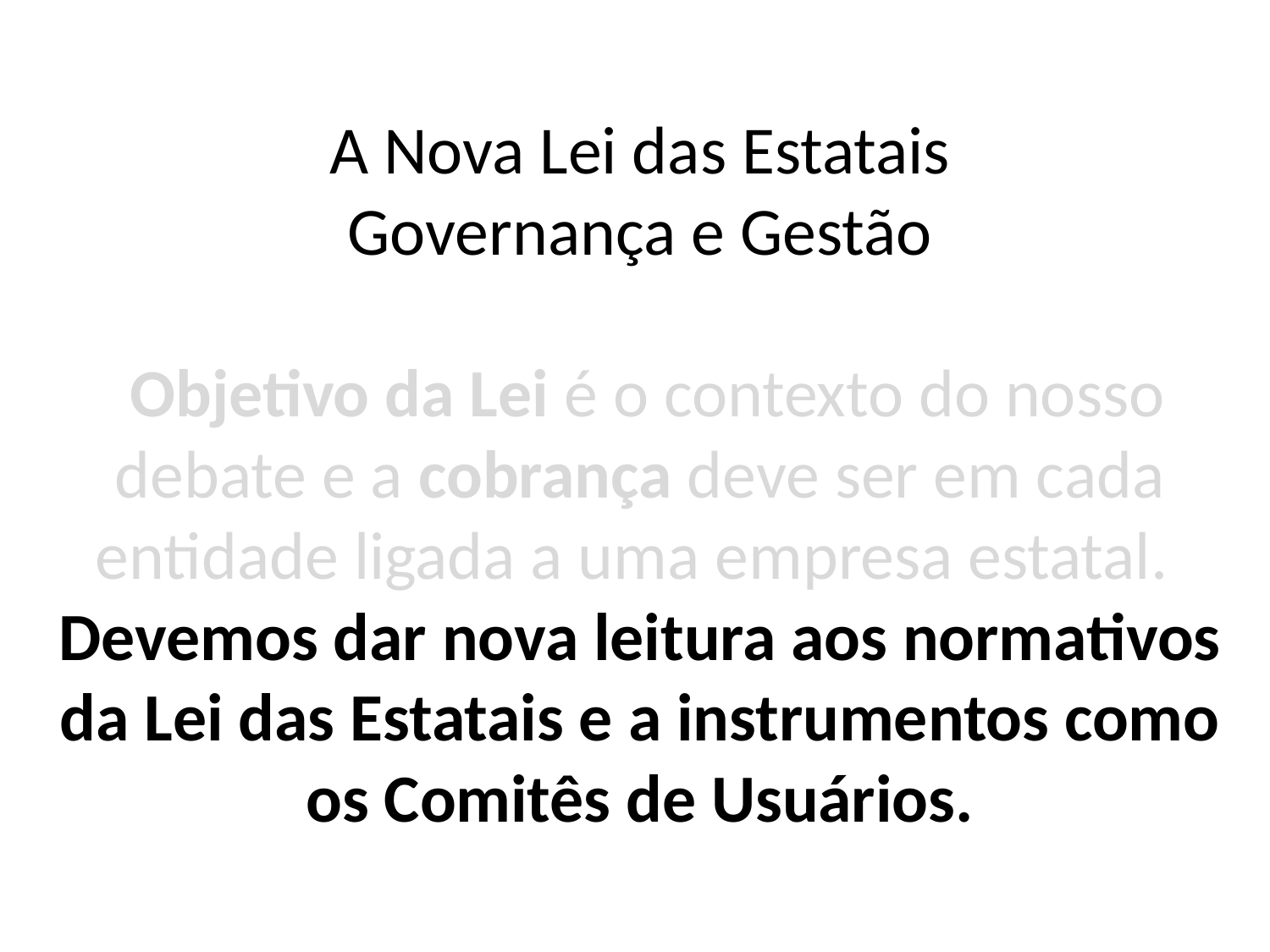

# A Nova Lei das Estatais Governança e Gestão Objetivo da Lei é o contexto do nosso debate e a cobrança deve ser em cada entidade ligada a uma empresa estatal. Devemos dar nova leitura aos normativos da Lei das Estatais e a instrumentos como os Comitês de Usuários.